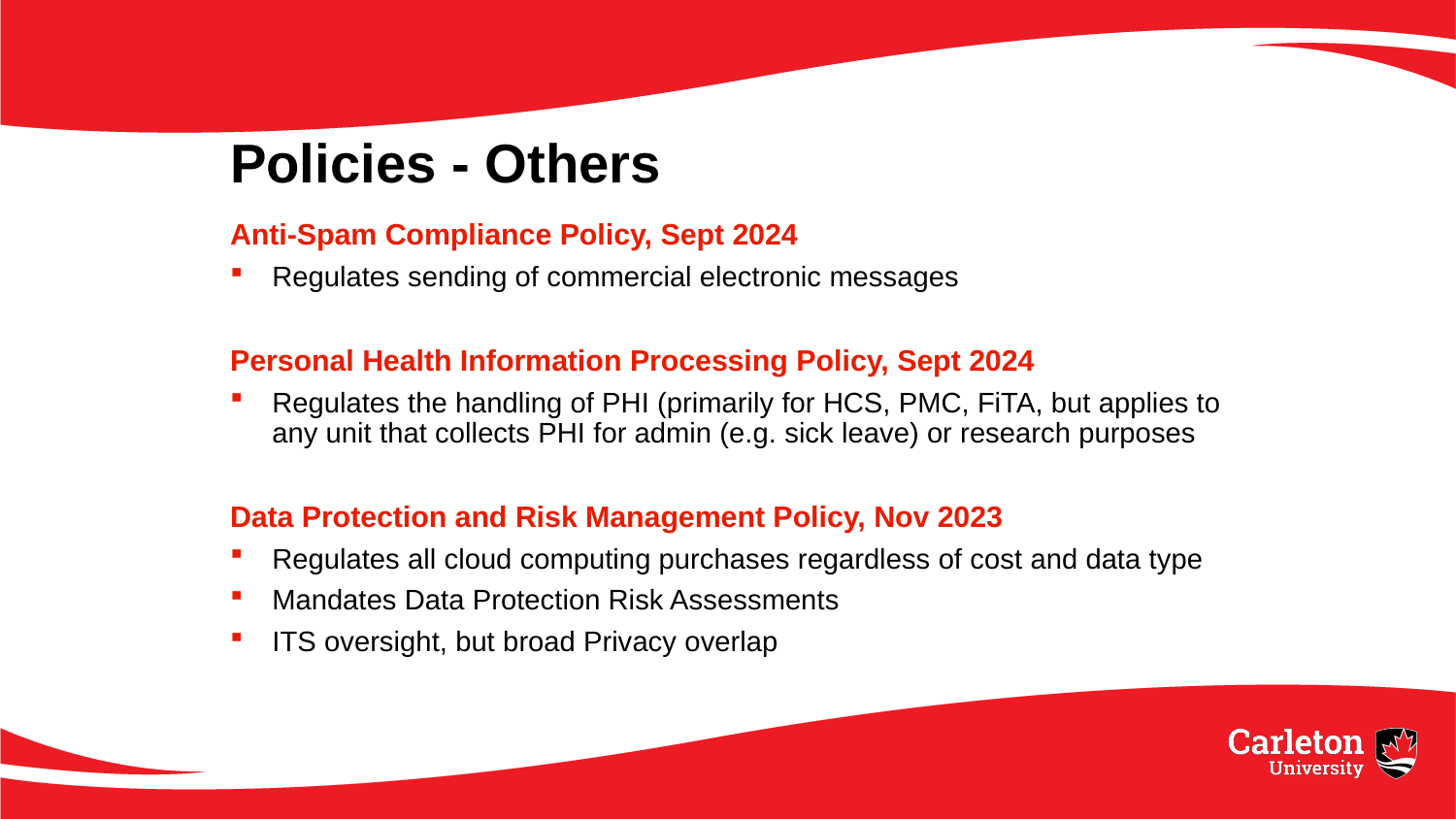

# Policies - Others
Anti-Spam Compliance Policy, Sept 2024
Regulates sending of commercial electronic messages

Personal Health Information Processing Policy, Sept 2024
Regulates the handling of PHI (primarily for HCS, PMC, FiTA, but applies to any unit that collects PHI for admin (e.g. sick leave) or research purposes

Data Protection and Risk Management Policy, Nov 2023
Regulates all cloud computing purchases regardless of cost and data type
Mandates Data Protection Risk Assessments
ITS oversight, but broad Privacy overlap